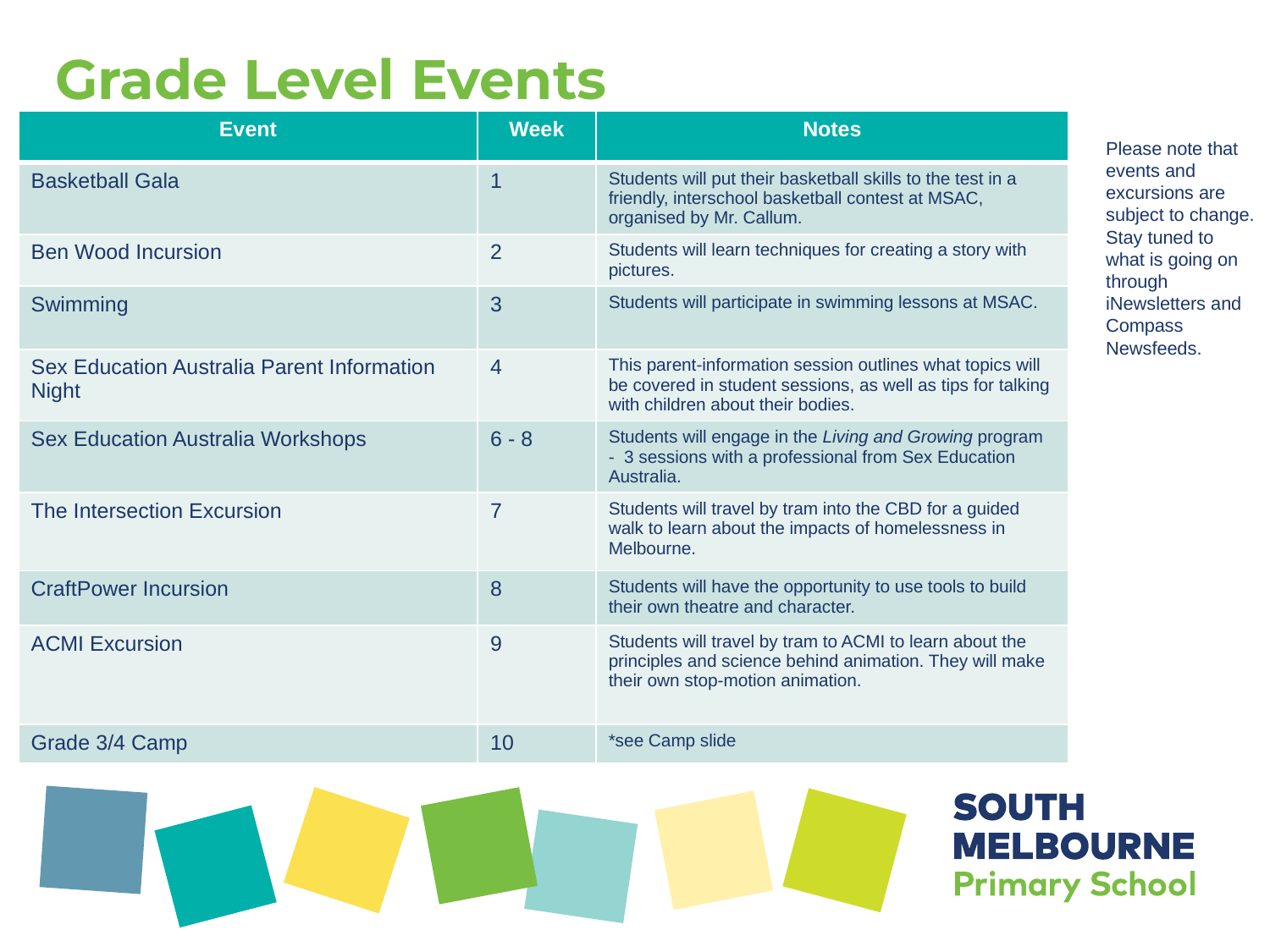

# Grade Level Events
| Event | Week | Notes |
| --- | --- | --- |
| Basketball Gala | 1 | Students will put their basketball skills to the test in a friendly, interschool basketball contest at MSAC, organised by Mr. Callum. |
| Ben Wood Incursion | 2 | Students will learn techniques for creating a story with pictures. |
| Swimming | 3 | Students will participate in swimming lessons at MSAC. |
| Sex Education Australia Parent Information Night | 4 | This parent-information session outlines what topics will be covered in student sessions, as well as tips for talking with children about their bodies. |
| Sex Education Australia Workshops | 6 - 8 | Students will engage in the Living and Growing program -  3 sessions with a professional from Sex Education Australia. |
| The Intersection Excursion | 7 | Students will travel by tram into the CBD for a guided walk to learn about the impacts of homelessness in Melbourne. |
| CraftPower Incursion | 8 | Students will have the opportunity to use tools to build their own theatre and character. |
| ACMI Excursion | 9 | Students will travel by tram to ACMI to learn about the principles and science behind animation. They will make their own stop-motion animation. |
| Grade 3/4 Camp | 10 | \*see Camp slide |
Please note that events and excursions are subject to change. Stay tuned to what is going on through iNewsletters and Compass Newsfeeds.